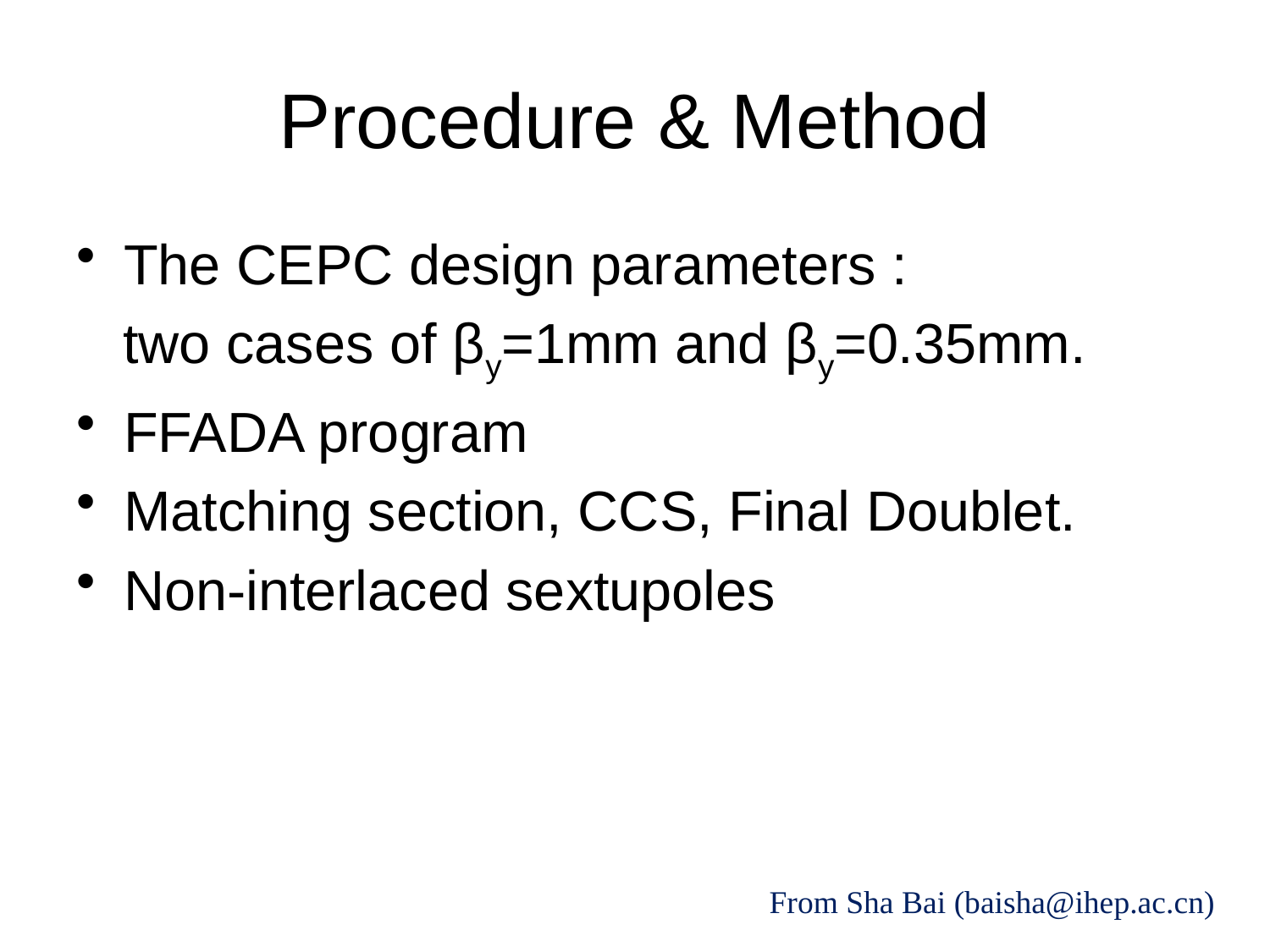

# Procedure & Method
The CEPC design parameters :
   two cases of βy=1mm and βy=0.35mm.
FFADA program
Matching section, CCS, Final Doublet.
Non-interlaced sextupoles

From Sha Bai (baisha@ihep.ac.cn)